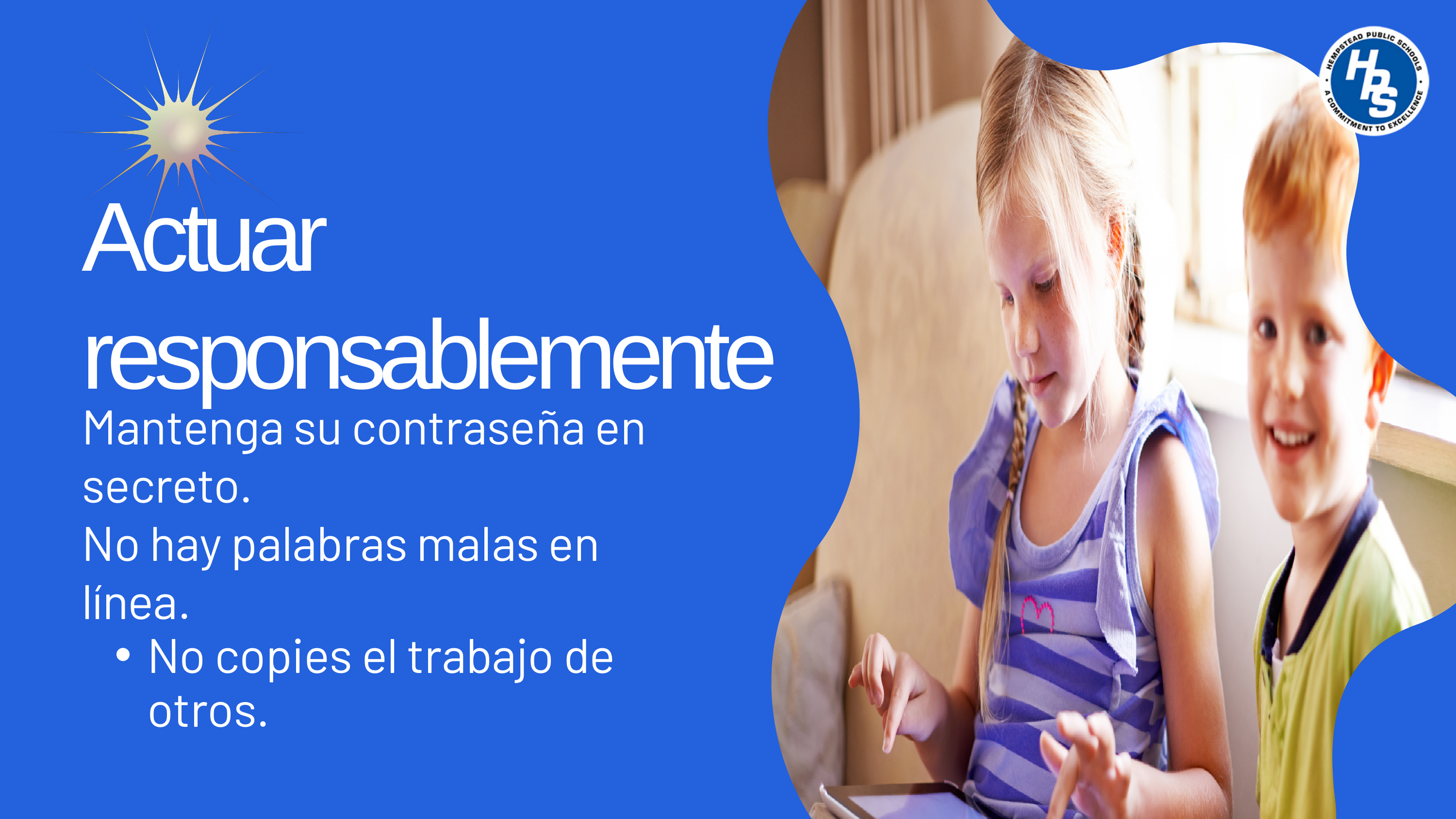

Actuar responsablemente
Mantenga su contraseña en secreto.
No hay palabras malas en línea.
No copies el trabajo de otros.